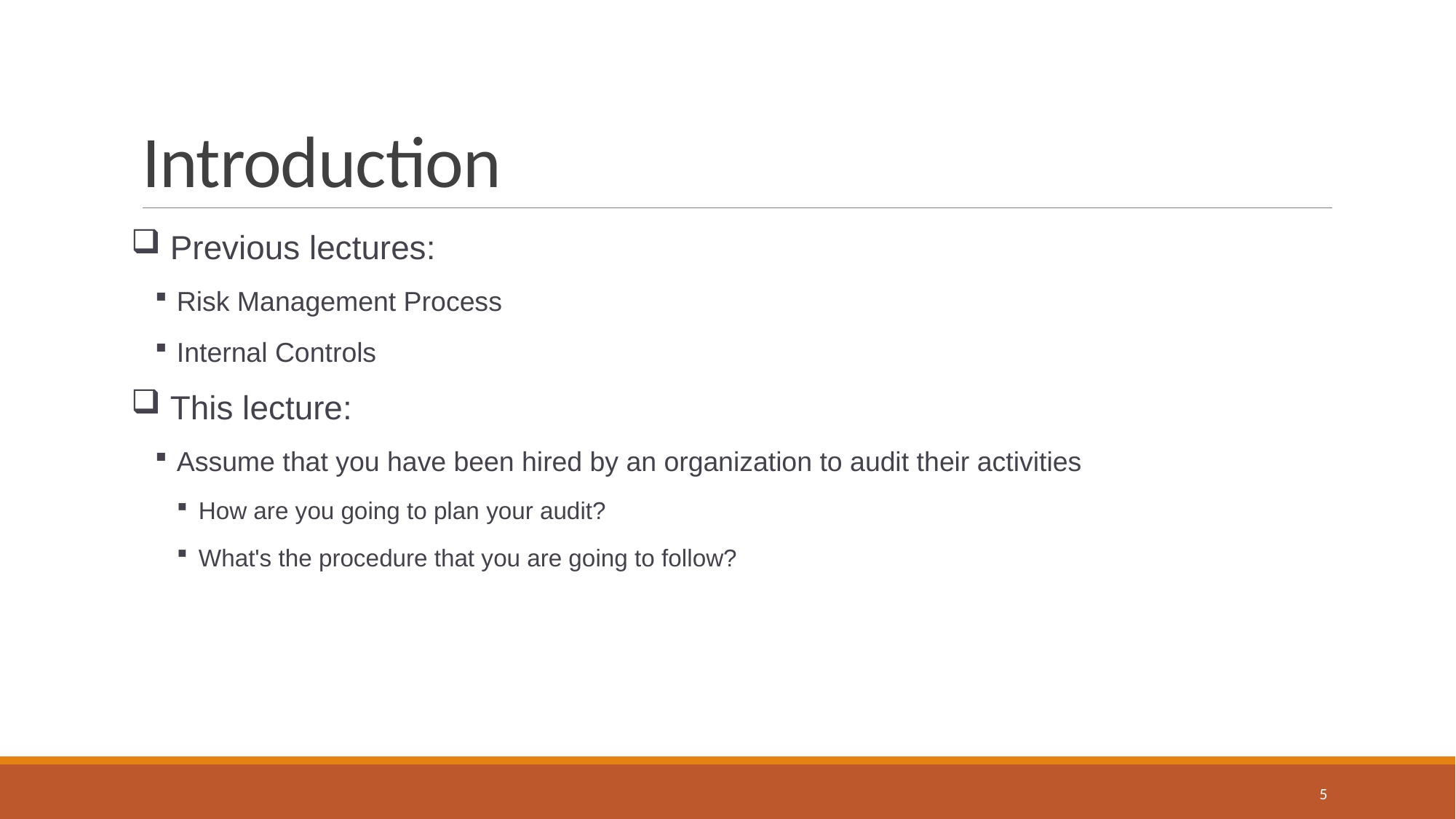

# Introduction
 Previous lectures:
Risk Management Process
Internal Controls
 This lecture:
Assume that you have been hired by an organization to audit their activities
How are you going to plan your audit?
What's the procedure that you are going to follow?

5